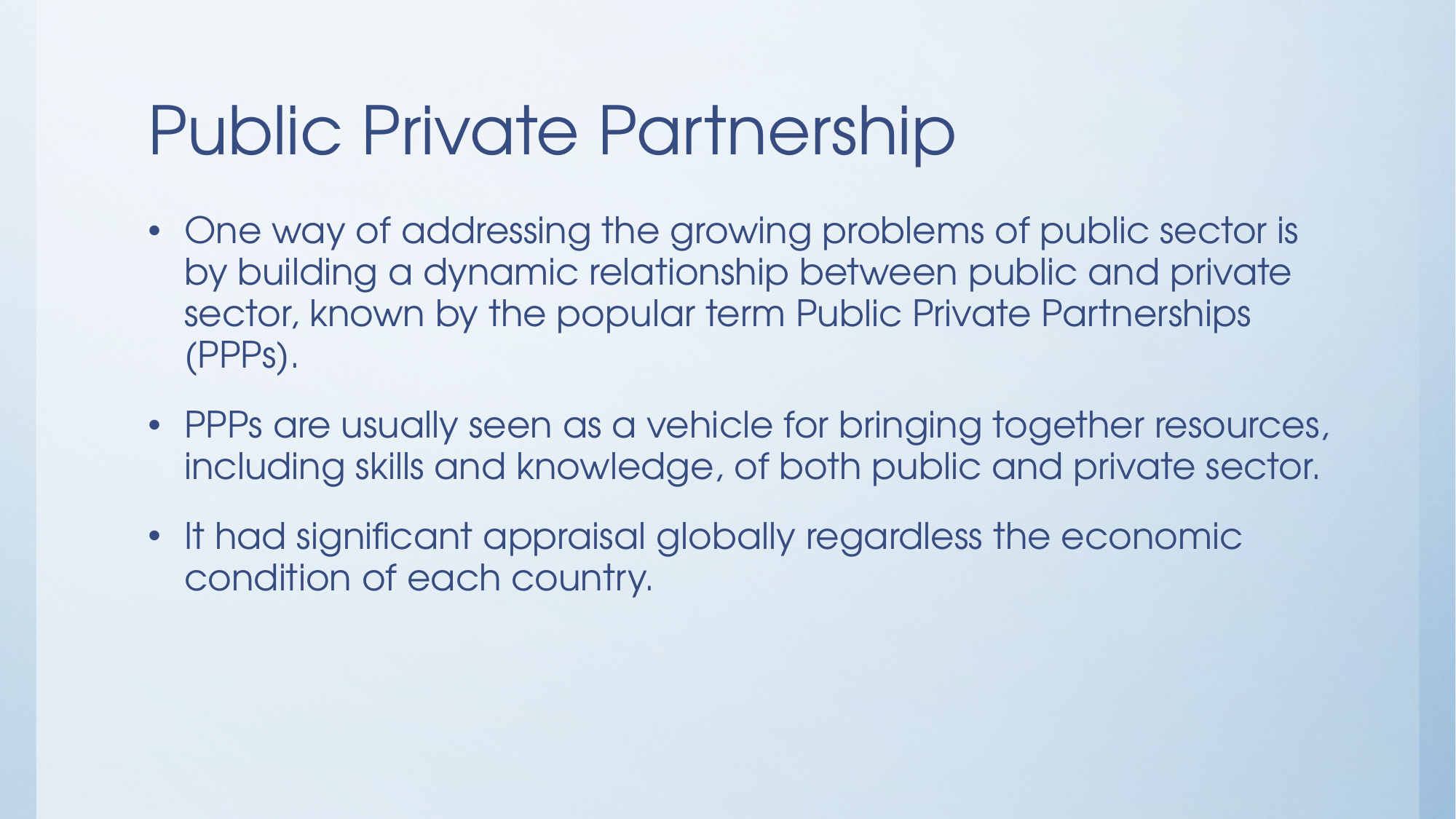

# Public Private Partnership
One way of addressing the growing problems of public sector is by building a dynamic relationship between public and private sector, known by the popular term Public Private Partnerships (PPPs).
PPPs are usually seen as a vehicle for bringing together resources, including skills and knowledge, of both public and private sector.
It had significant appraisal globally regardless the economic condition of each country.